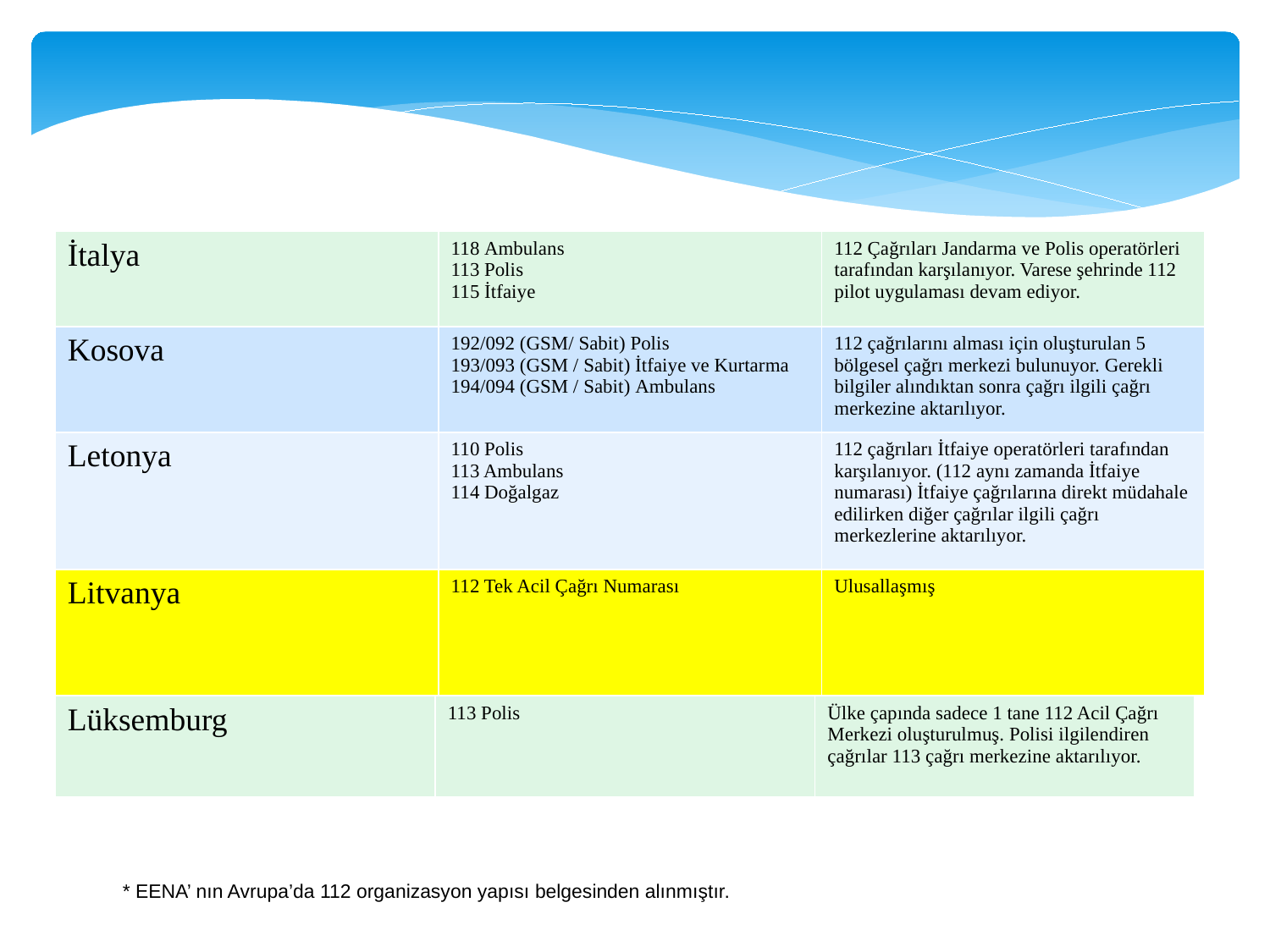

| İtalya | 118 Ambulans 113 Polis 115 İtfaiye | 112 Çağrıları Jandarma ve Polis operatörleri tarafından karşılanıyor. Varese şehrinde 112 pilot uygulaması devam ediyor. |
| --- | --- | --- |
| Kosova | 192/092 (GSM/ Sabit) Polis 193/093 (GSM / Sabit) İtfaiye ve Kurtarma 194/094 (GSM / Sabit) Ambulans | 112 çağrılarını alması için oluşturulan 5 bölgesel çağrı merkezi bulunuyor. Gerekli bilgiler alındıktan sonra çağrı ilgili çağrı merkezine aktarılıyor. |
| Letonya | 110 Polis 113 Ambulans 114 Doğalgaz | 112 çağrıları İtfaiye operatörleri tarafından karşılanıyor. (112 aynı zamanda İtfaiye numarası) İtfaiye çağrılarına direkt müdahale edilirken diğer çağrılar ilgili çağrı merkezlerine aktarılıyor. |
| Litvanya | 112 Tek Acil Çağrı Numarası | Ulusallaşmış |
| Lüksemburg | 113 Polis | Ülke çapında sadece 1 tane 112 Acil Çağrı Merkezi oluşturulmuş. Polisi ilgilendiren çağrılar 113 çağrı merkezine aktarılıyor. |
| --- | --- | --- |
* EENA’ nın Avrupa’da 112 organizasyon yapısı belgesinden alınmıştır.